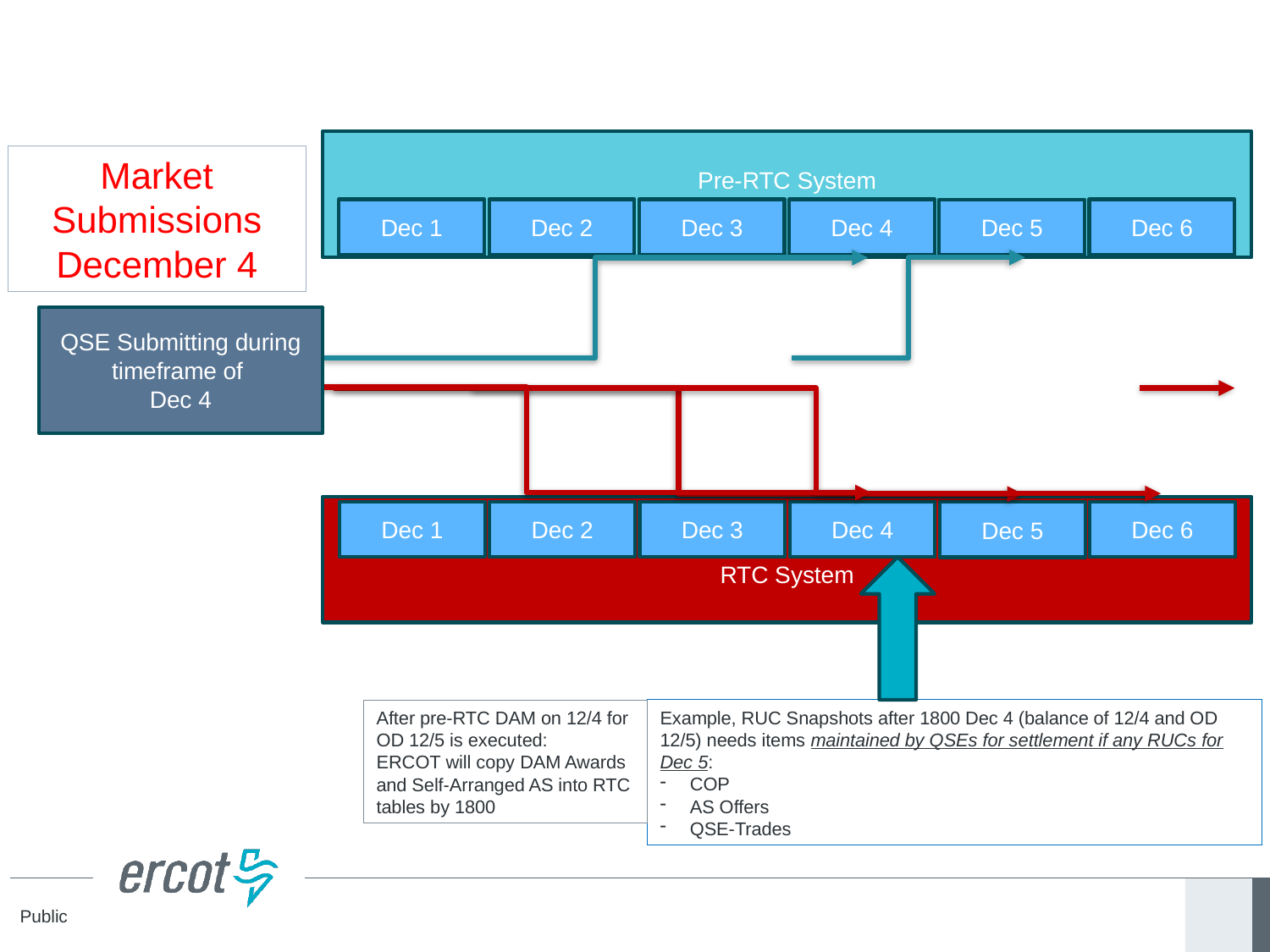

Pre-RTC System

Market Submissions December 4
Dec 1
Dec 2
Dec 3
Dec 4
Dec 6
Dec 5
QSE Submitting during timeframe of
Dec 4

RTC System

Dec 1
Dec 2
Dec 3
Dec 4
Dec 6
Dec 5

Example, RUC Snapshots after 1800 Dec 4 (balance of 12/4 and OD 12/5) needs items maintained by QSEs for settlement if any RUCs for Dec 5:
COP
AS Offers
QSE-Trades
After pre-RTC DAM on 12/4 for OD 12/5 is executed:
ERCOT will copy DAM Awards and Self-Arranged AS into RTC tables by 1800